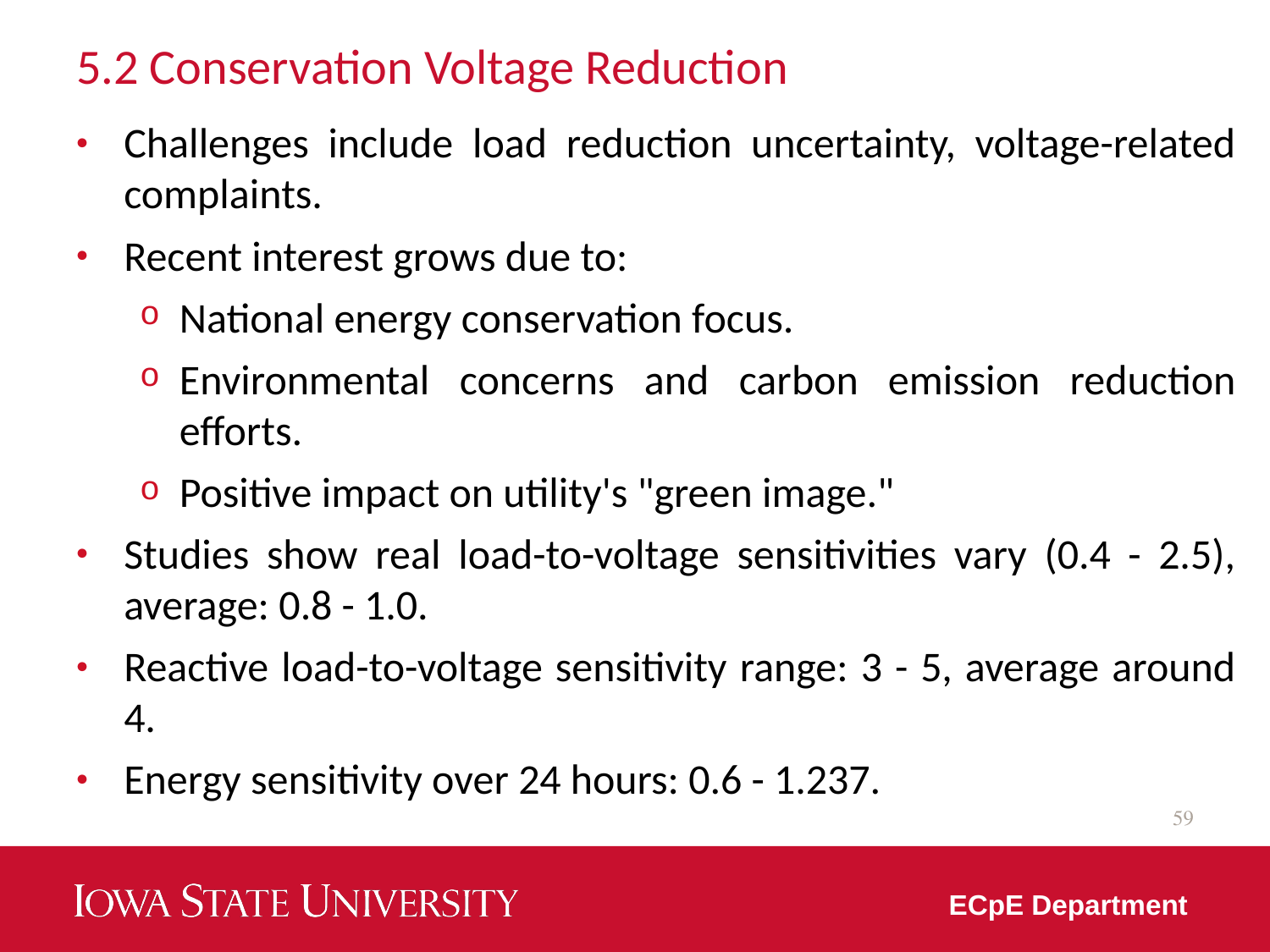

# 5.2 Conservation Voltage Reduction
Challenges include load reduction uncertainty, voltage-related complaints.
Recent interest grows due to:
National energy conservation focus.
Environmental concerns and carbon emission reduction efforts.
Positive impact on utility's "green image."
Studies show real load-to-voltage sensitivities vary (0.4 - 2.5), average: 0.8 - 1.0.
Reactive load-to-voltage sensitivity range: 3 - 5, average around 4.
Energy sensitivity over 24 hours: 0.6 - 1.237.

59
ECpE Department